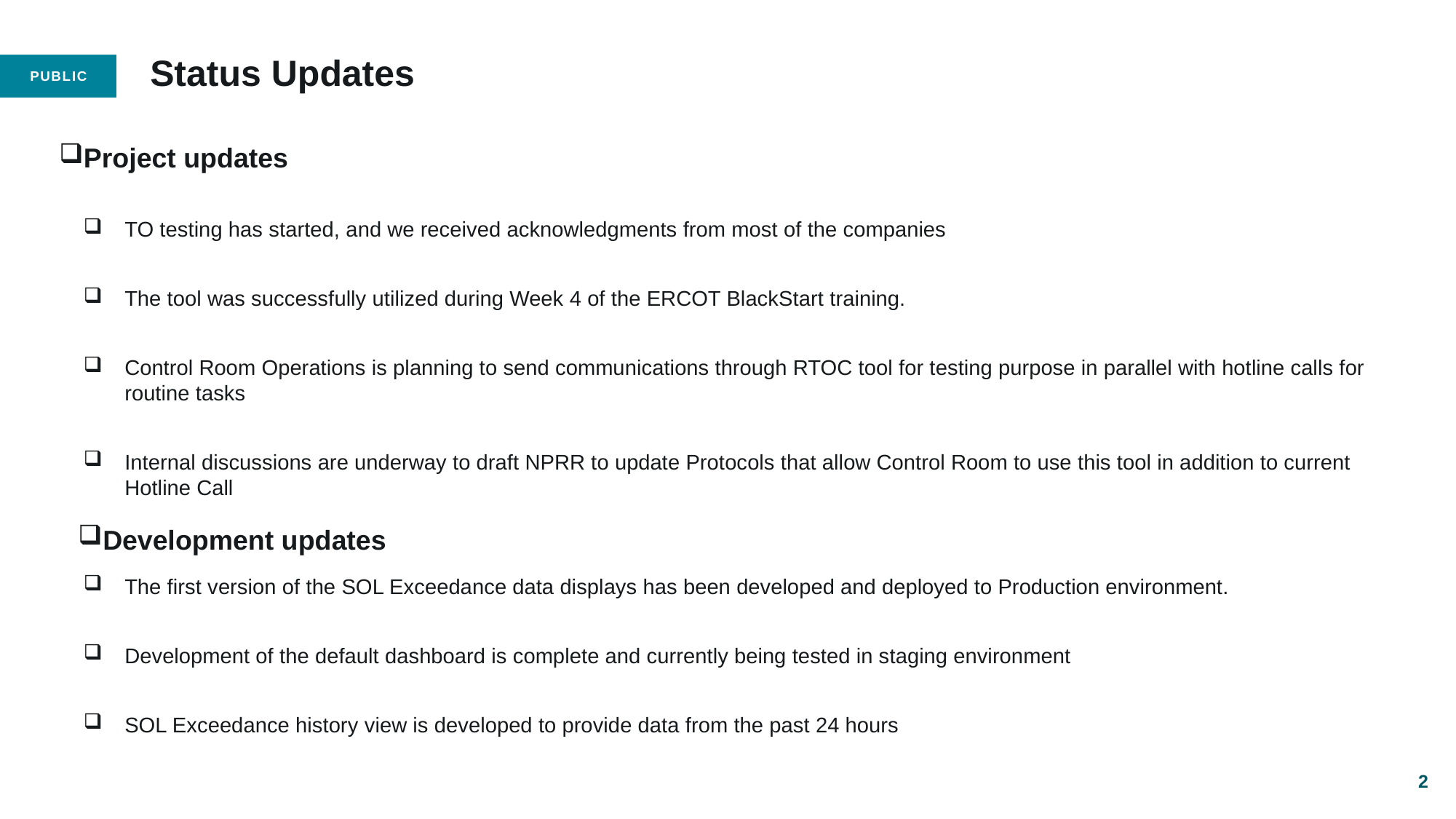

# Status Updates
Project updates

TO testing has started, and we received acknowledgments from most of the companies
The tool was successfully utilized during Week 4 of the ERCOT BlackStart training.
Control Room Operations is planning to send communications through RTOC tool for testing purpose in parallel with hotline calls for routine tasks
Internal discussions are underway to draft NPRR to update Protocols that allow Control Room to use this tool in addition to current Hotline Call
Development updates
The first version of the SOL Exceedance data displays has been developed and deployed to Production environment.
Development of the default dashboard is complete and currently being tested in staging environment
SOL Exceedance history view is developed to provide data from the past 24 hours

2